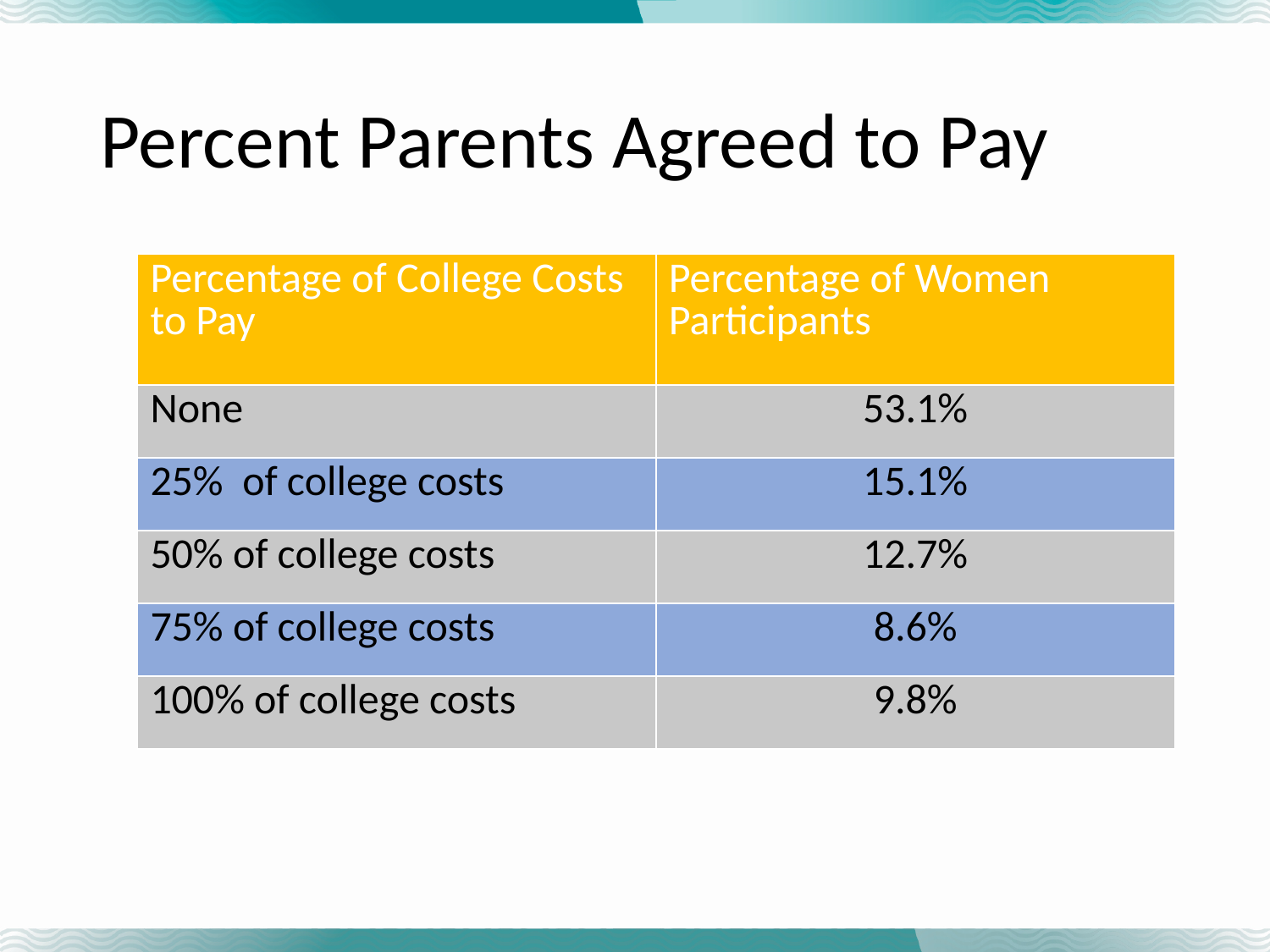

# Percent Parents Agreed to Pay
| Percentage of College Costs to Pay | Percentage of Women Participants |
| --- | --- |
| None | 53.1% |
| 25% of college costs | 15.1% |
| 50% of college costs | 12.7% |
| 75% of college costs | 8.6% |
| 100% of college costs | 9.8% |